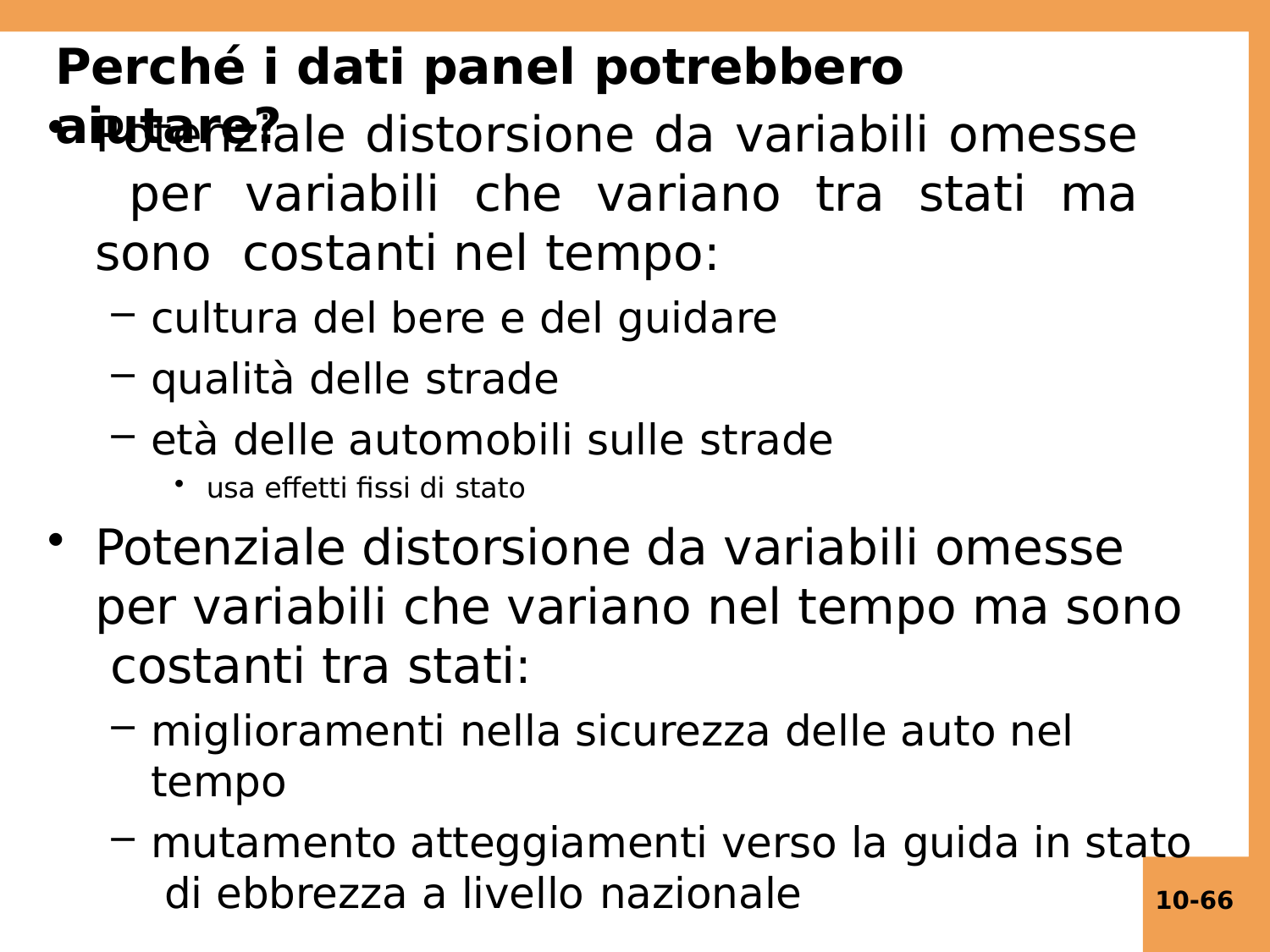

# Perché i dati panel potrebbero aiutare?
Potenziale distorsione da variabili omesse  per variabili che variano tra stati ma sono  costanti nel tempo:
cultura del bere e del guidare
qualità delle strade
età delle automobili sulle strade
usa effetti fissi di stato
Potenziale distorsione da variabili omesse  per variabili che variano nel tempo ma sono  costanti tra stati:
miglioramenti nella sicurezza delle auto nel tempo
mutamento atteggiamenti verso la guida in stato  di ebbrezza a livello nazionale
10-66